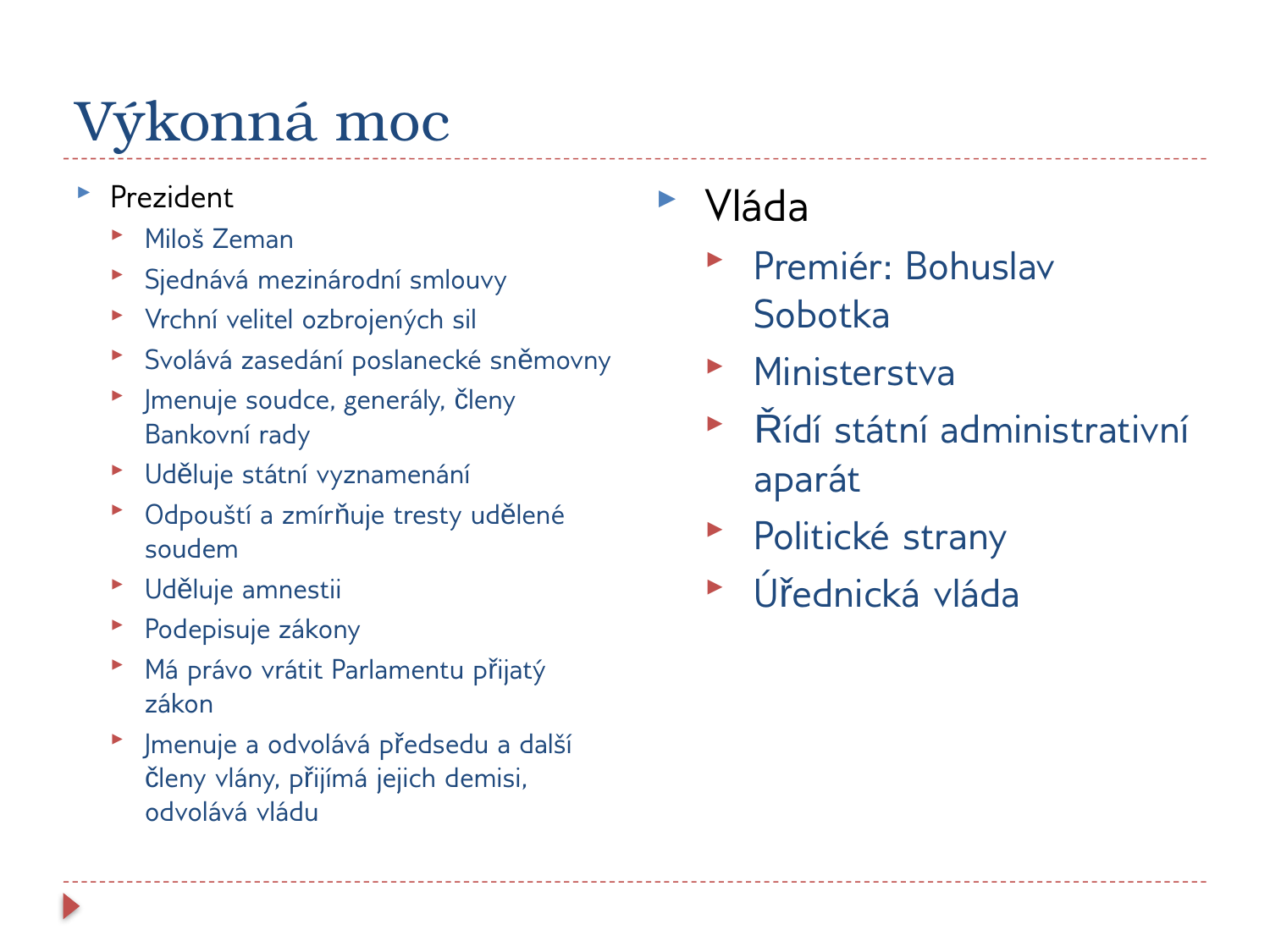

# Výkonná moc
Vláda
Premiér: Bohuslav Sobotka
Ministerstva
Řídí státní administrativní aparát
Politické strany
Úřednická vláda

Prezident
Miloš Zeman
Sjednává mezinárodní smlouvy
Vrchní velitel ozbrojených sil
Svolává zasedání poslanecké sněmovny
Jmenuje soudce, generály, členy Bankovní rady
Uděluje státní vyznamenání
Odpouští a zmírňuje tresty udělené soudem
Uděluje amnestii
Podepisuje zákony
Má právo vrátit Parlamentu přijatý zákon
Jmenuje a odvolává předsedu a další členy vlány, přijímá jejich demisi, odvolává vládu